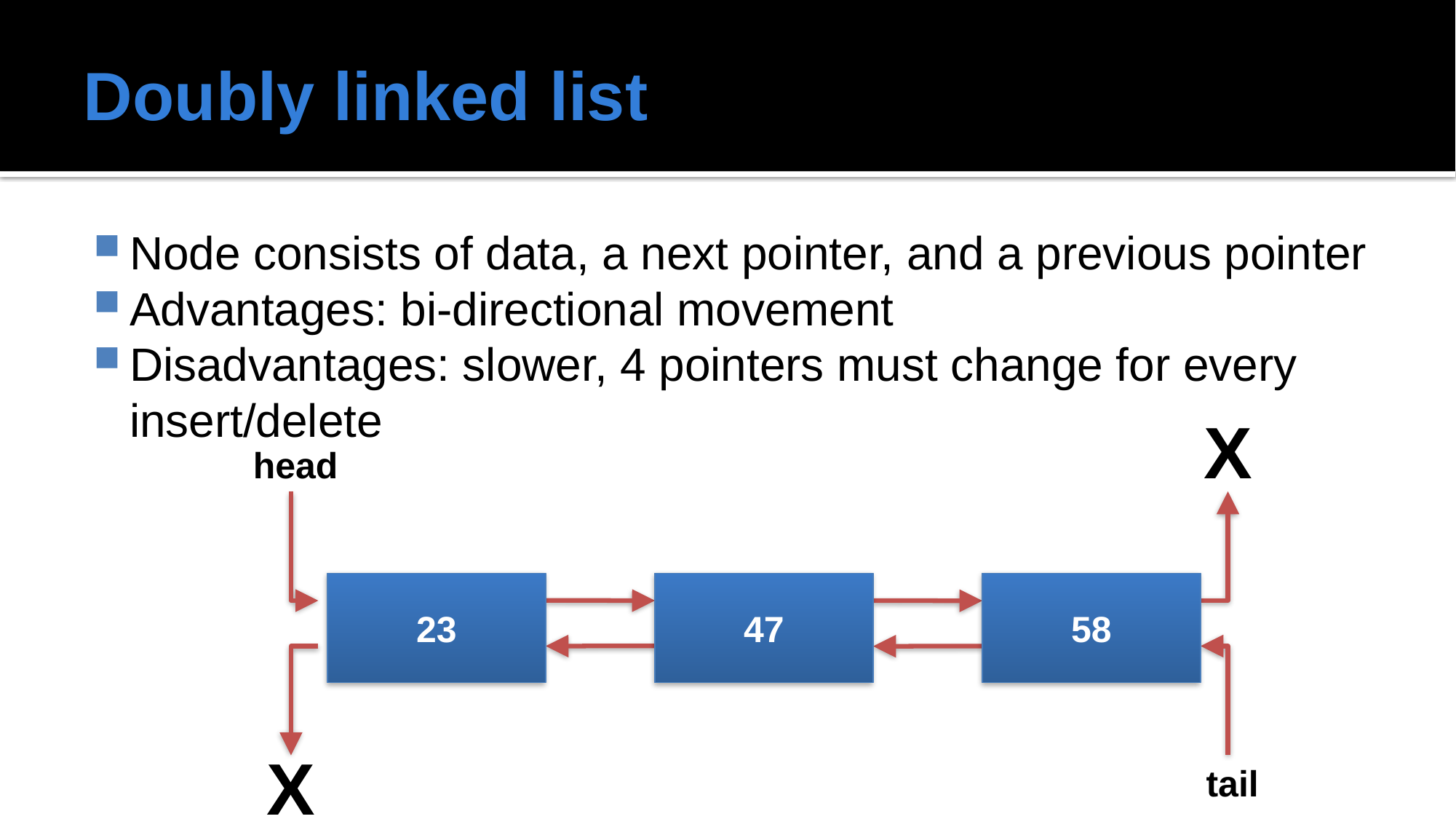

# Doubly linked list
Node consists of data, a next pointer, and a previous pointer
Advantages: bi-directional movement
Disadvantages: slower, 4 pointers must change for every insert/delete
X
head
23
47
58
X
tail